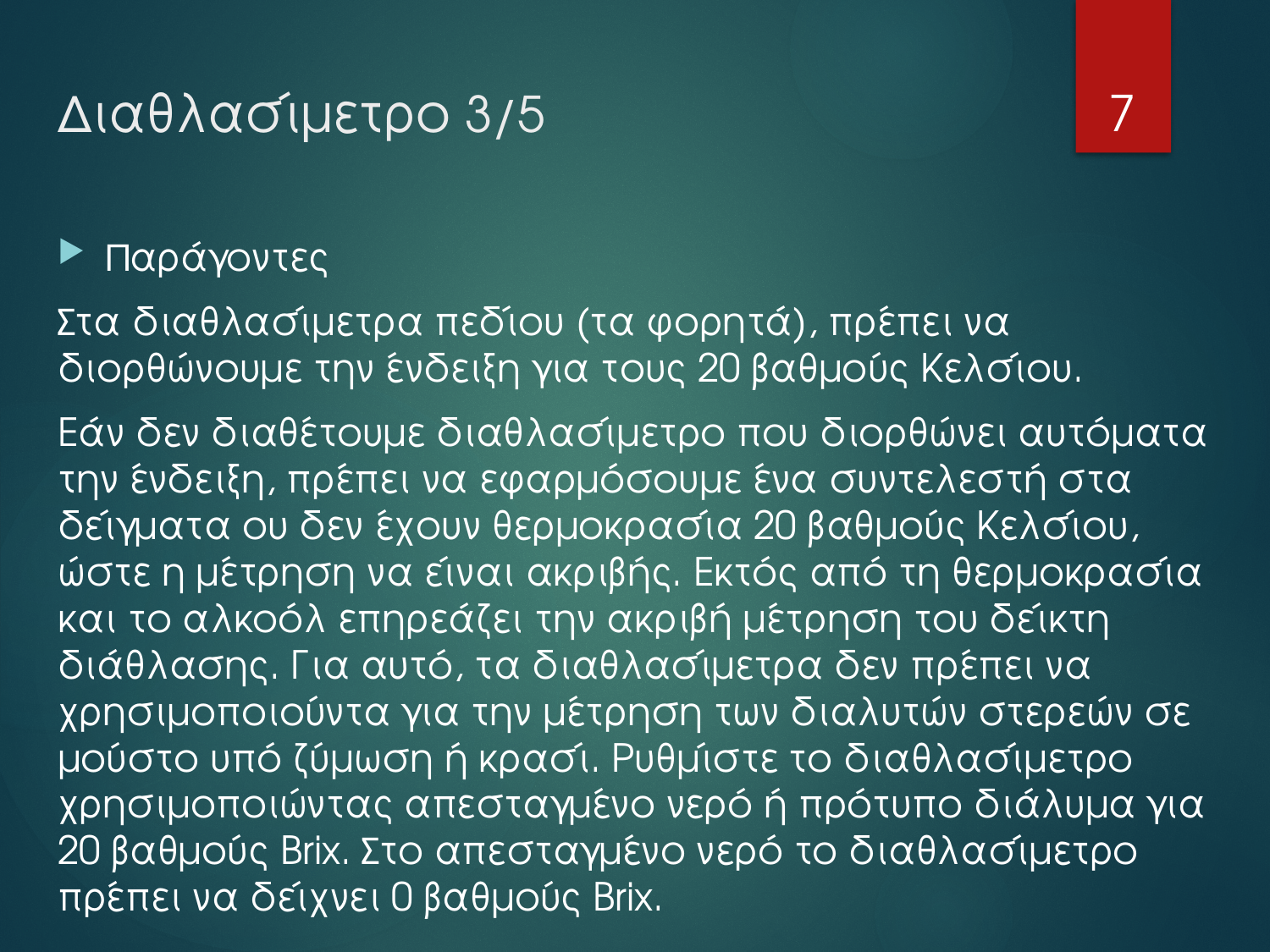

# Διαθλασίμετρο 3/5
7
Παράγοντες
Στα διαθλασίμετρα πεδίου (τα φορητά), πρέπει να διορθώνουμε την ένδειξη για τους 20 βαθμούς Κελσίου.
Εάν δεν διαθέτουμε διαθλασίμετρο που διορθώνει αυτόματα την ένδειξη, πρέπει να εφαρμόσουμε ένα συντελεστή στα δείγματα ου δεν έχουν θερμοκρασία 20 βαθμούς Κελσίου, ώστε η μέτρηση να είναι ακριβής. Εκτός από τη θερμοκρασία και το αλκοόλ επηρεάζει την ακριβή μέτρηση του δείκτη διάθλασης. Για αυτό, τα διαθλασίμετρα δεν πρέπει να χρησιμοποιούντα για την μέτρηση των διαλυτών στερεών σε μούστο υπό ζύμωση ή κρασί. Ρυθμίστε το διαθλασίμετρο χρησιμοποιώντας απεσταγμένο νερό ή πρότυπο διάλυμα για 20 βαθμούς Brix. Στο απεσταγμένο νερό το διαθλασίμετρο πρέπει να δείχνει 0 βαθμούς Brix.